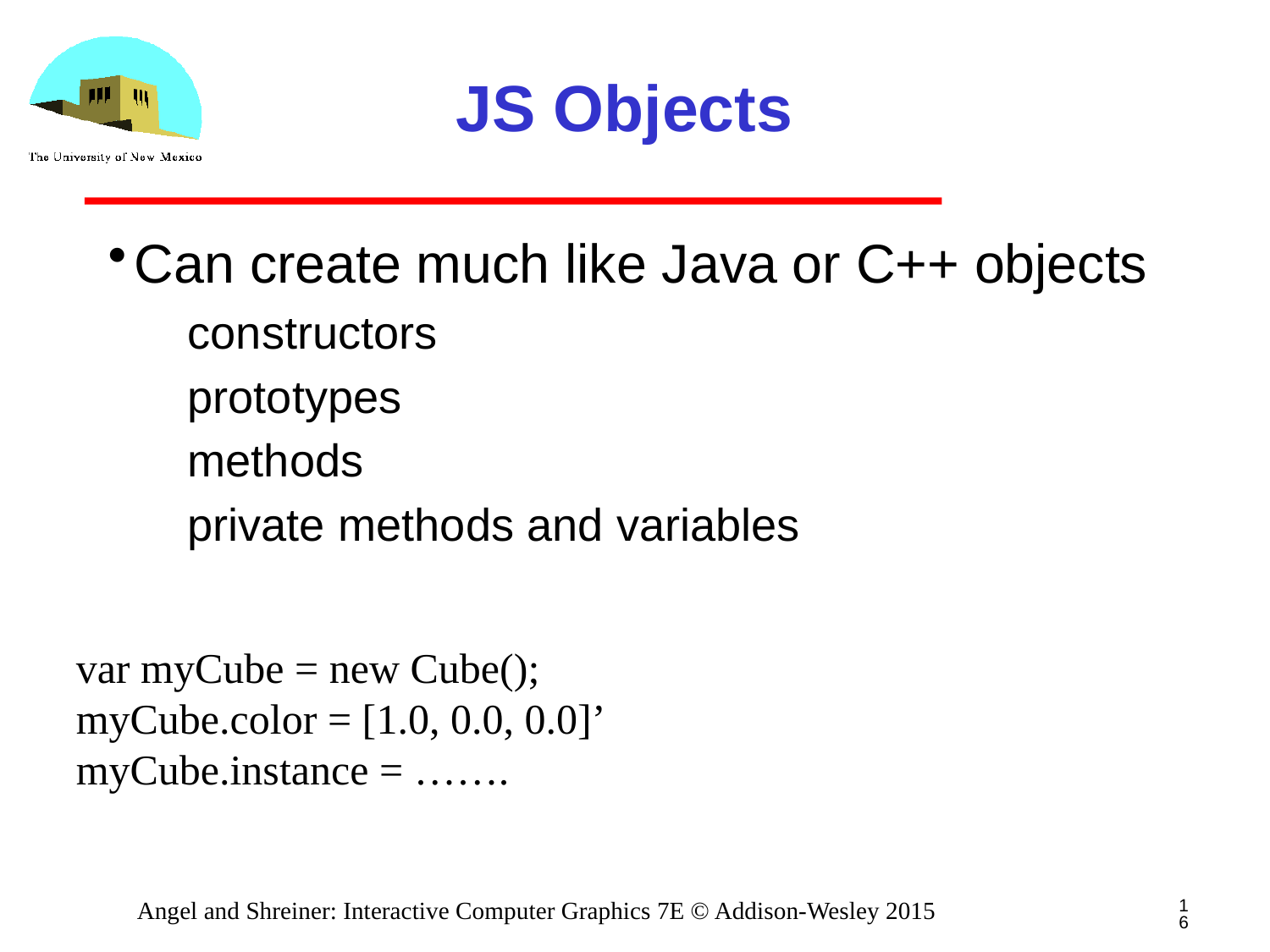

# JS Objects
Can create much like Java or C++ objects
constructors
prototypes
methods
private methods and variables

var myCube = new Cube();
myCube.color = [1.0, 0.0, 0.0]’
myCube.instance = …….
16
Angel and Shreiner: Interactive Computer Graphics 7E © Addison-Wesley 2015